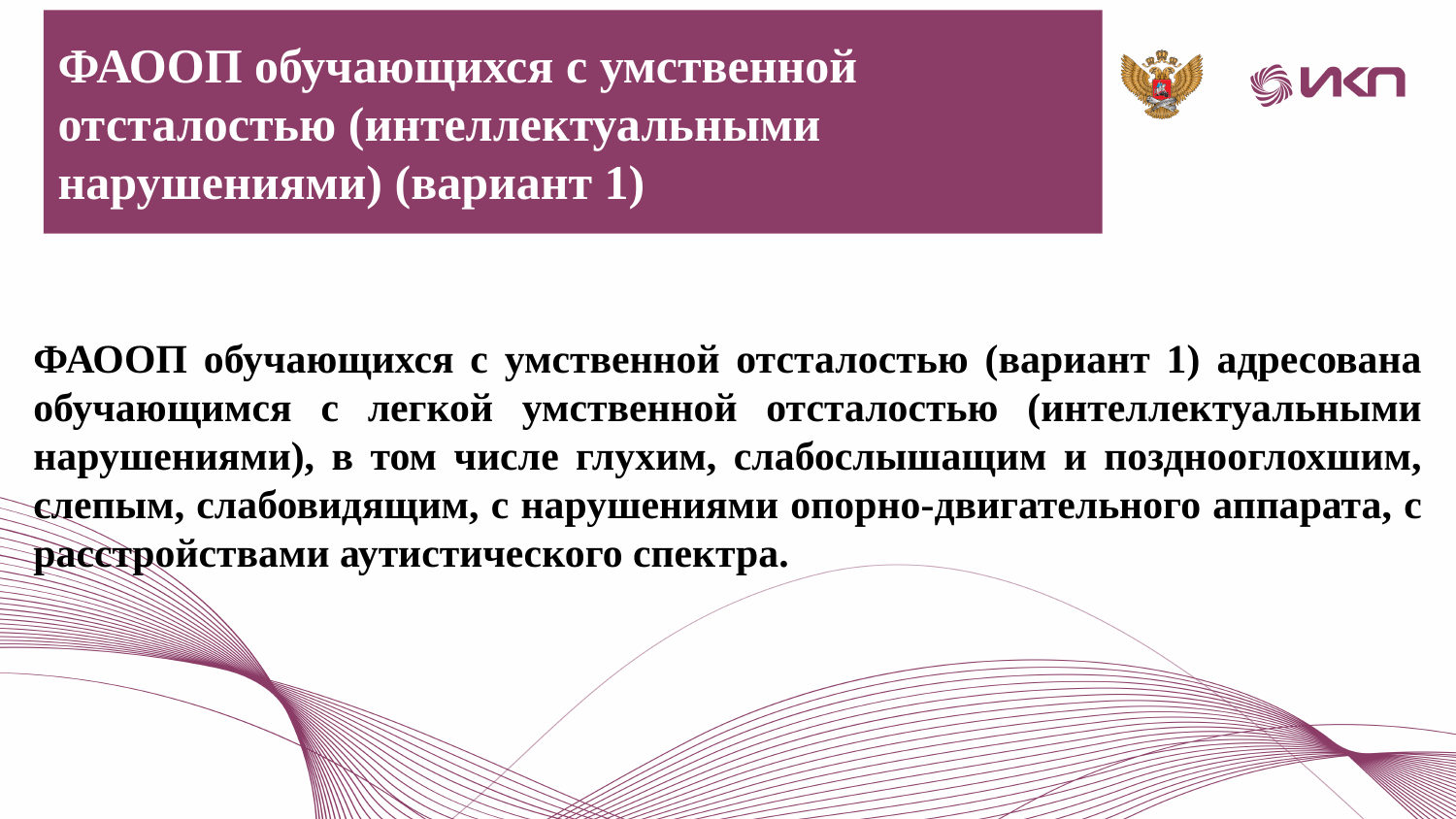

ФАООП обучающихся с умственной отсталостью (интеллектуальными нарушениями) (вариант 1)
ФАООП обучающихся с умственной отсталостью (вариант 1) адресована обучающимся с легкой умственной отсталостью (интеллектуальными нарушениями), в том числе глухим, слабослышащим и позднооглохшим, слепым, слабовидящим, с нарушениями опорно-двигательного аппарата, с расстройствами аутистического спектра.